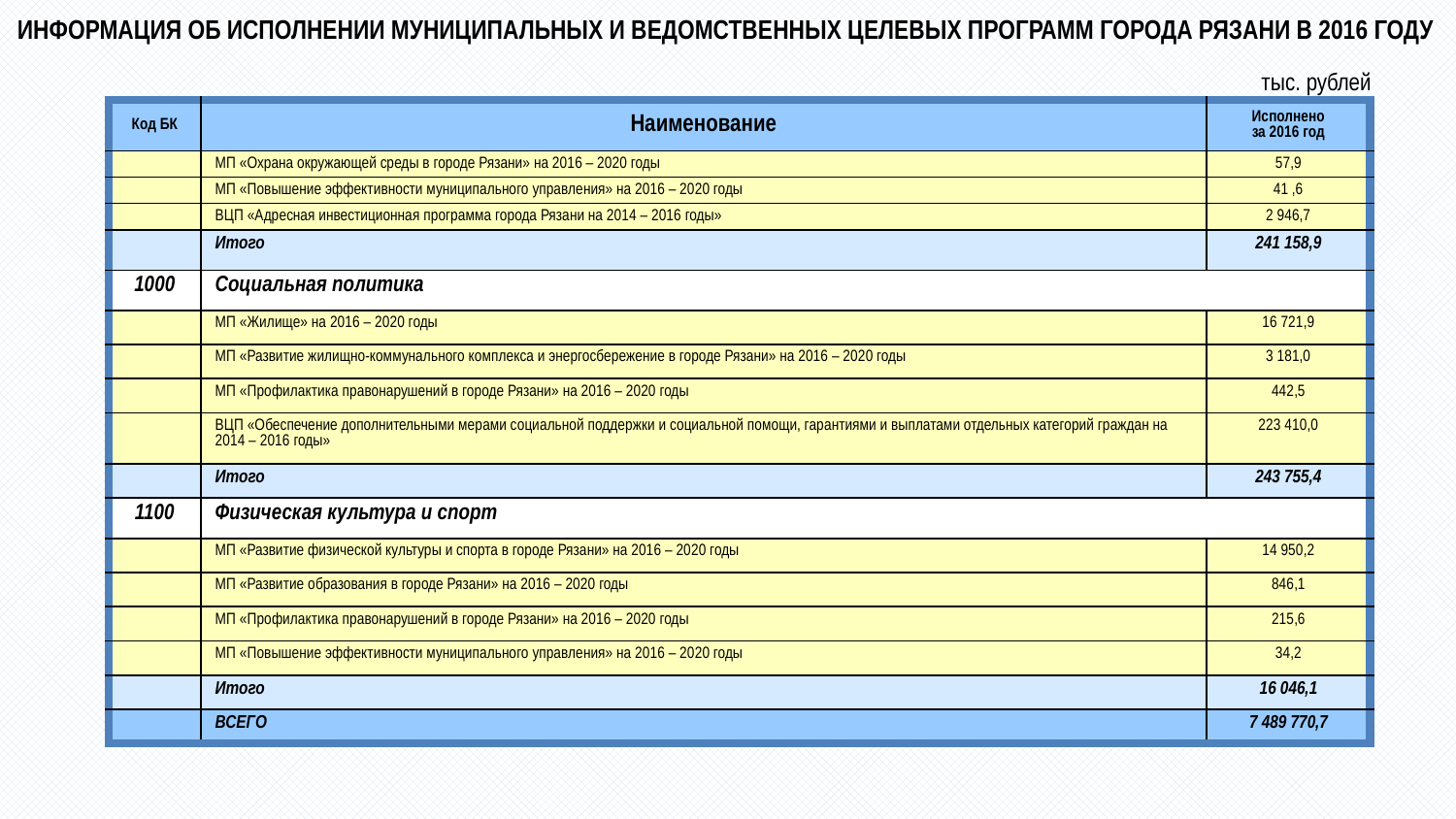

# ИНФОРМАЦИЯ ОБ ИСПОЛНЕНИИ МУНИЦИПАЛЬНЫХ И ВЕДОМСТВЕННЫХ ЦЕЛЕВЫХ ПРОГРАММ ГОРОДА РЯЗАНИ в 2016 году
тыс. рублей
| Код БК | Наименование | Исполнено за 2016 год |
| --- | --- | --- |
|  | МП «Охрана окружающей среды в городе Рязани» на 2016 – 2020 годы | 57,9 |
|  | МП «Повышение эффективности муниципального управления» на 2016 – 2020 годы | 41 ,6 |
|  | ВЦП «Адресная инвестиционная программа города Рязани на 2014 – 2016 годы» | 2 946,7 |
|  | Итого | 241 158,9 |
| 1000 | Социальная политика |  |
|  | МП «Жилище» на 2016 – 2020 годы | 16 721,9 |
|  | МП «Развитие жилищно-коммунального комплекса и энергосбережение в городе Рязани» на 2016 – 2020 годы | 3 181,0 |
|  | МП «Профилактика правонарушений в городе Рязани» на 2016 – 2020 годы | 442,5 |
|  | ВЦП «Обеспечение дополнительными мерами социальной поддержки и социальной помощи, гарантиями и выплатами отдельных категорий граждан на 2014 – 2016 годы» | 223 410,0 |
|  | Итого | 243 755,4 |
| 1100 | Физическая культура и спорт |  |
|  | МП «Развитие физической культуры и спорта в городе Рязани» на 2016 – 2020 годы | 14 950,2 |
|  | МП «Развитие образования в городе Рязани» на 2016 – 2020 годы | 846,1 |
|  | МП «Профилактика правонарушений в городе Рязани» на 2016 – 2020 годы | 215,6 |
|  | МП «Повышение эффективности муниципального управления» на 2016 – 2020 годы | 34,2 |
|  | Итого | 16 046,1 |
|  | ВСЕГО | 7 489 770,7 |